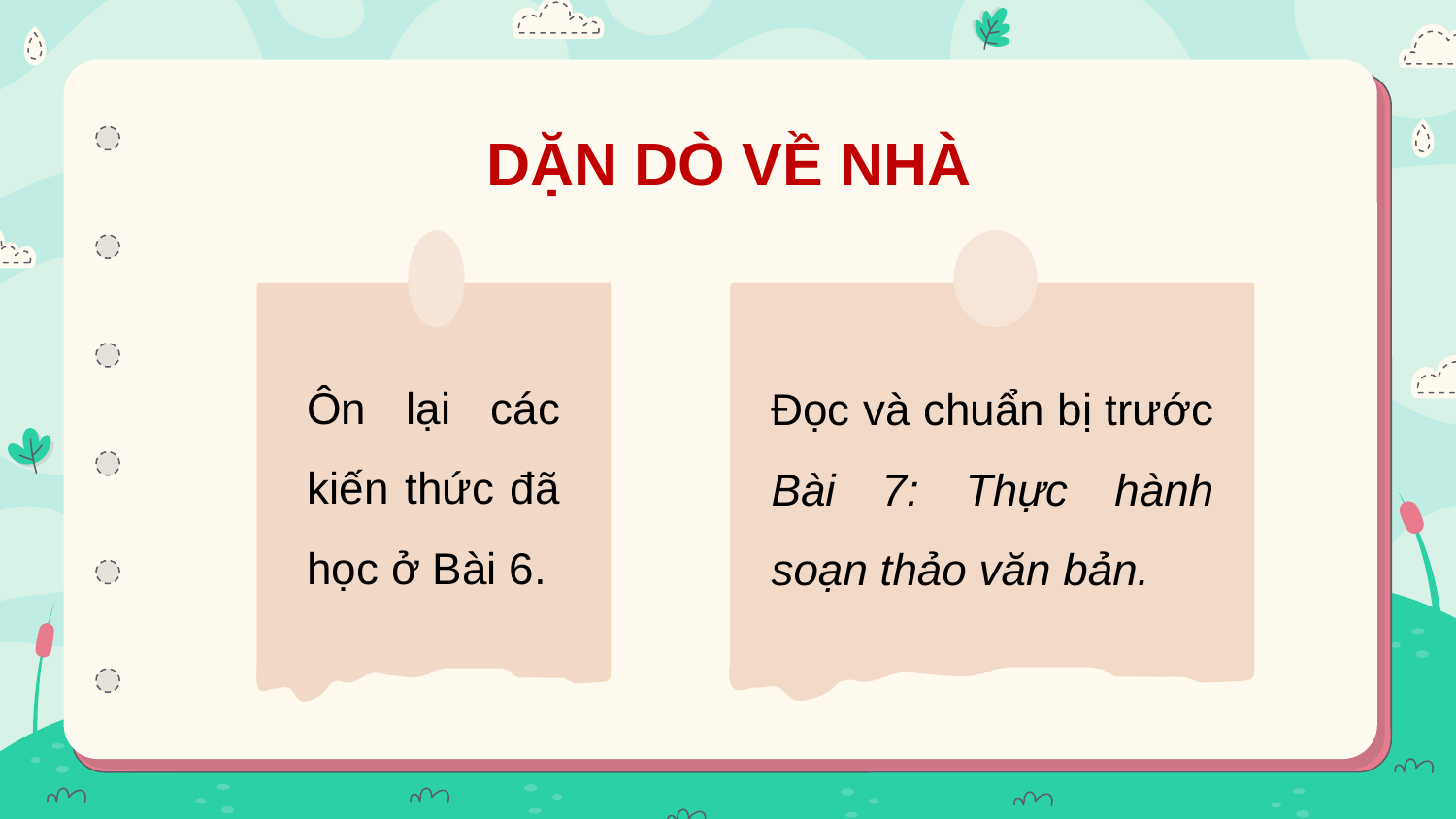

DẶN DÒ VỀ NHÀ

Đọc và chuẩn bị trước Bài 7: Thực hành soạn thảo văn bản.

Ôn lại các kiến thức đã học ở Bài 6.